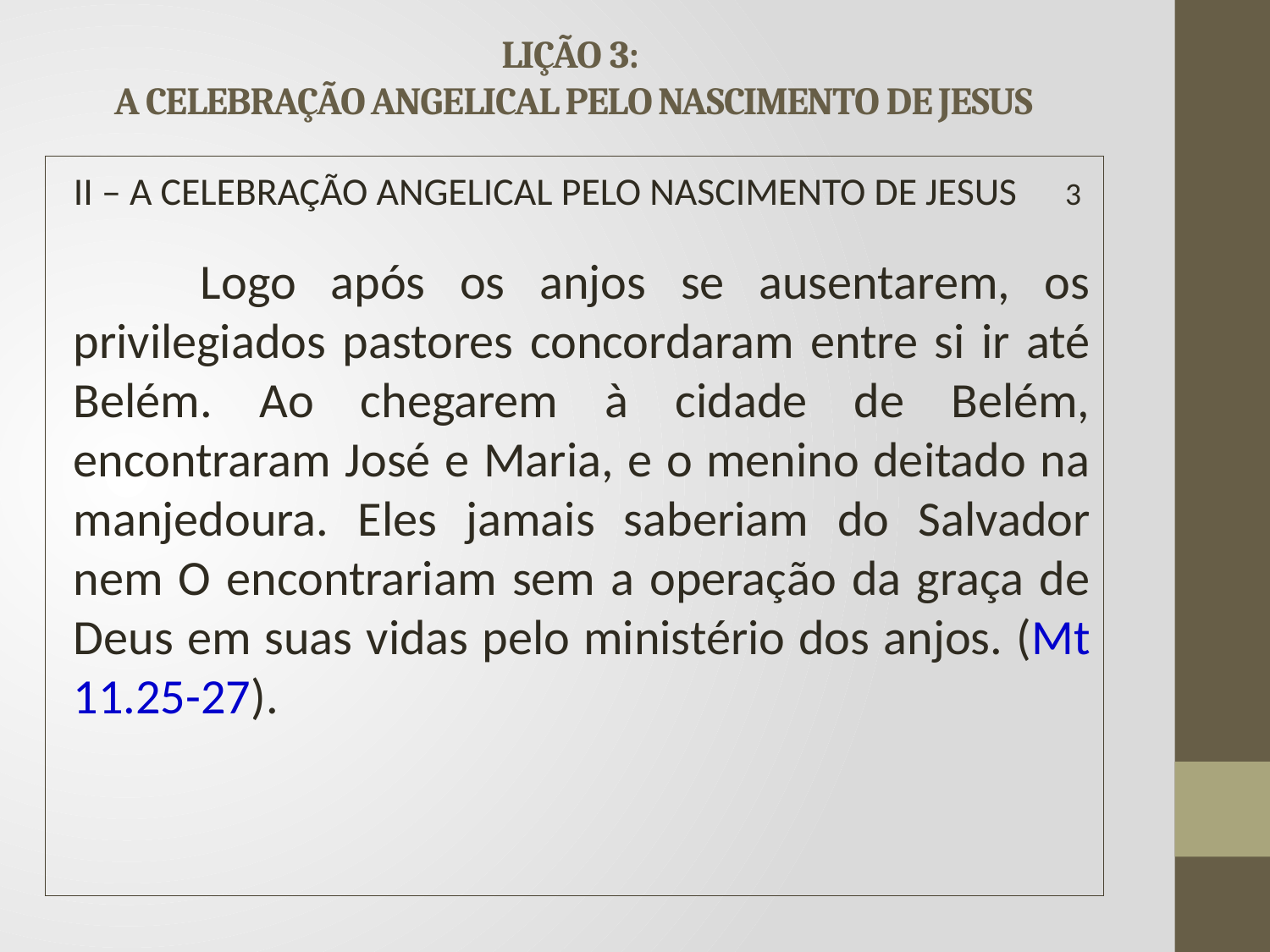

# LIÇÃO 3: A CELEBRAÇÃO ANGELICAL PELO NASCIMENTO DE JESUS
II – A CELEBRAÇÃO ANGELICAL PELO NASCIMENTO DE JESUS     3

	Logo após os anjos se ausentarem, os privilegiados pastores concordaram entre si ir até Belém. Ao chegarem à cidade de Belém, encontraram José e Maria, e o menino deitado na manjedoura. Eles jamais saberiam do Salvador nem O encontrariam sem a operação da graça de Deus em suas vidas pelo ministério dos anjos. (Mt 11.25-27).